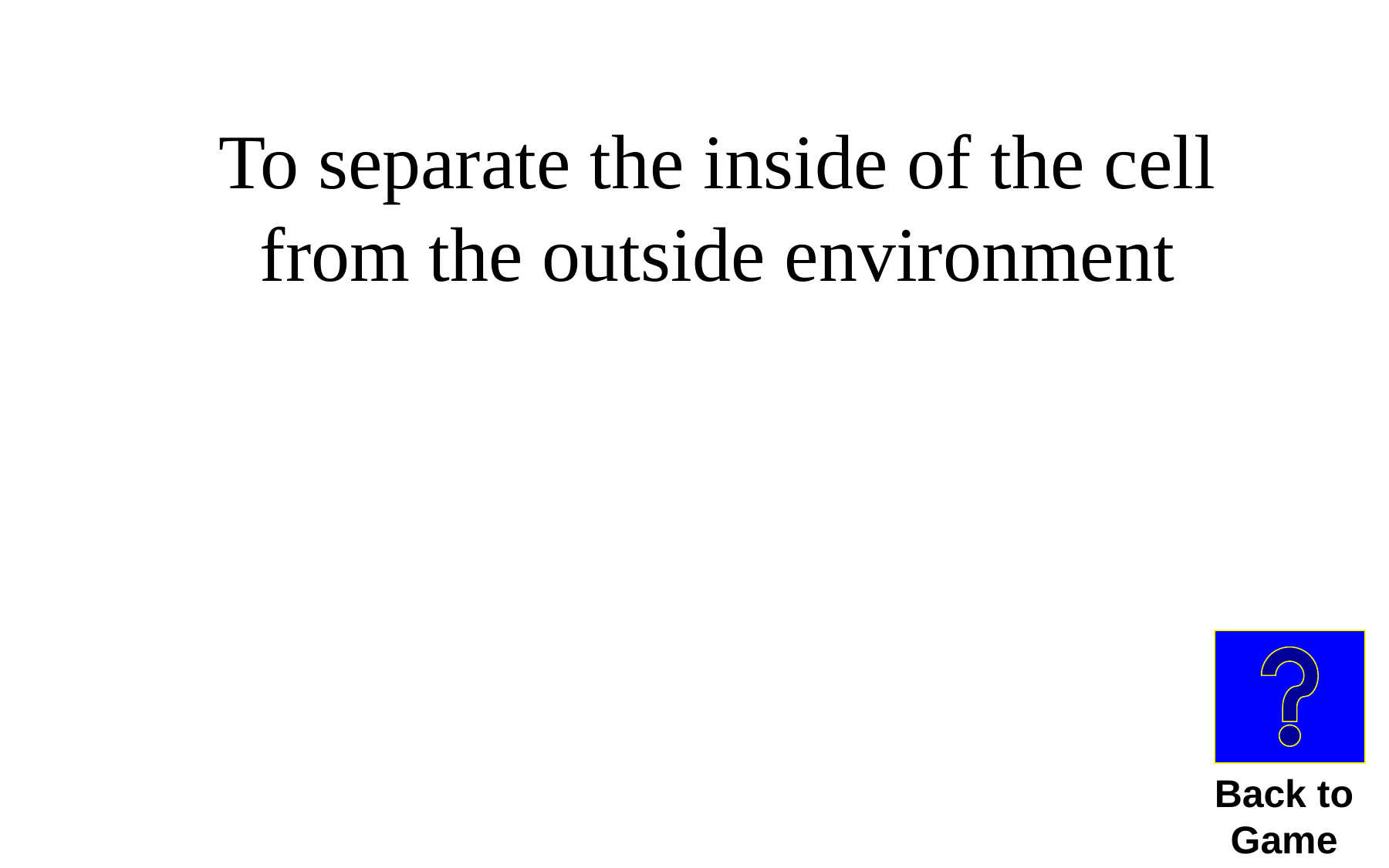

To separate the inside of the cell from the outside environment

Back to
Game